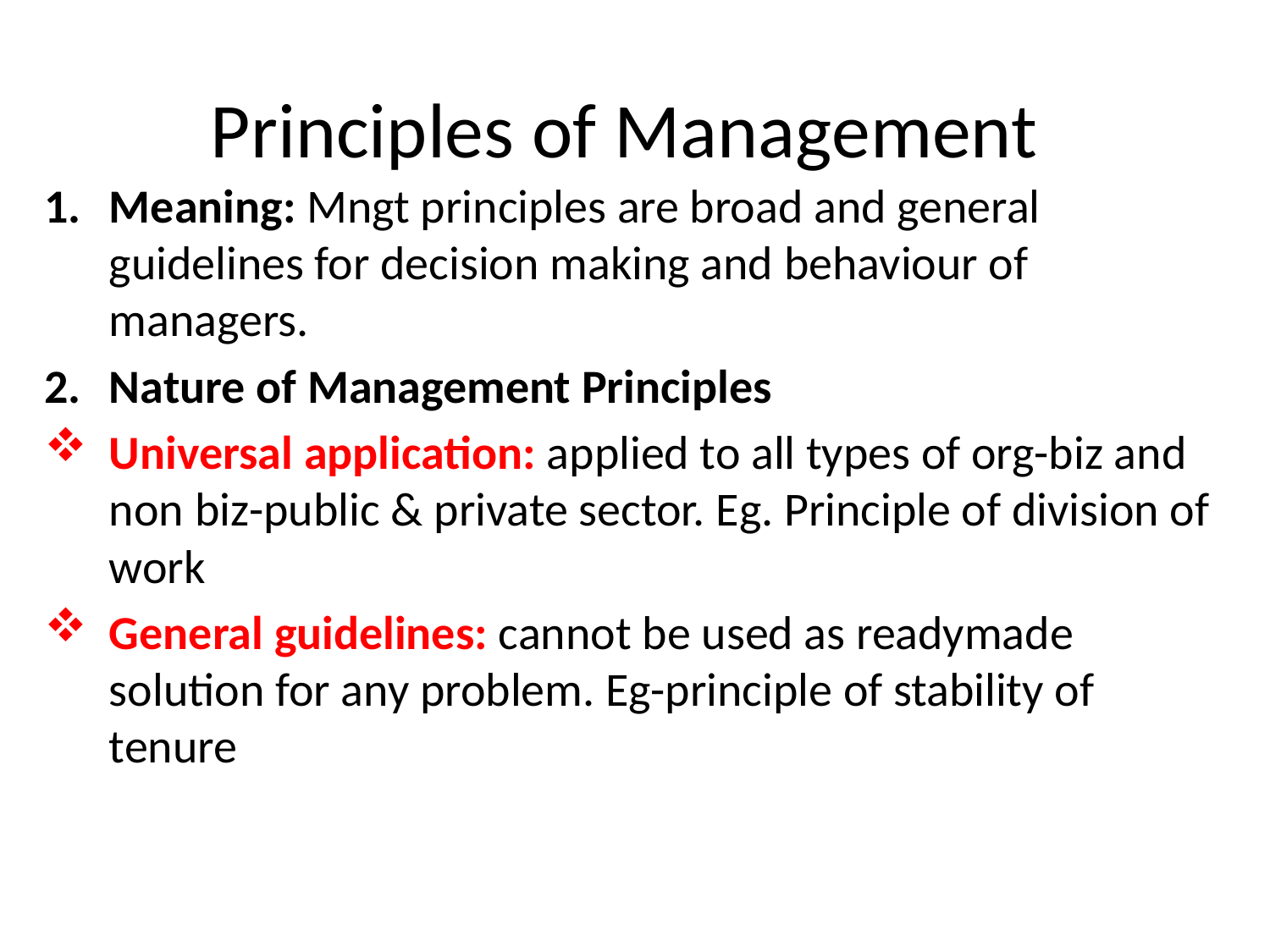

# Principles of Management
Meaning: Mngt principles are broad and general guidelines for decision making and behaviour of managers.
Nature of Management Principles
Universal application: applied to all types of org-biz and non biz-public & private sector. Eg. Principle of division of work
General guidelines: cannot be used as readymade solution for any problem. Eg-principle of stability of tenure